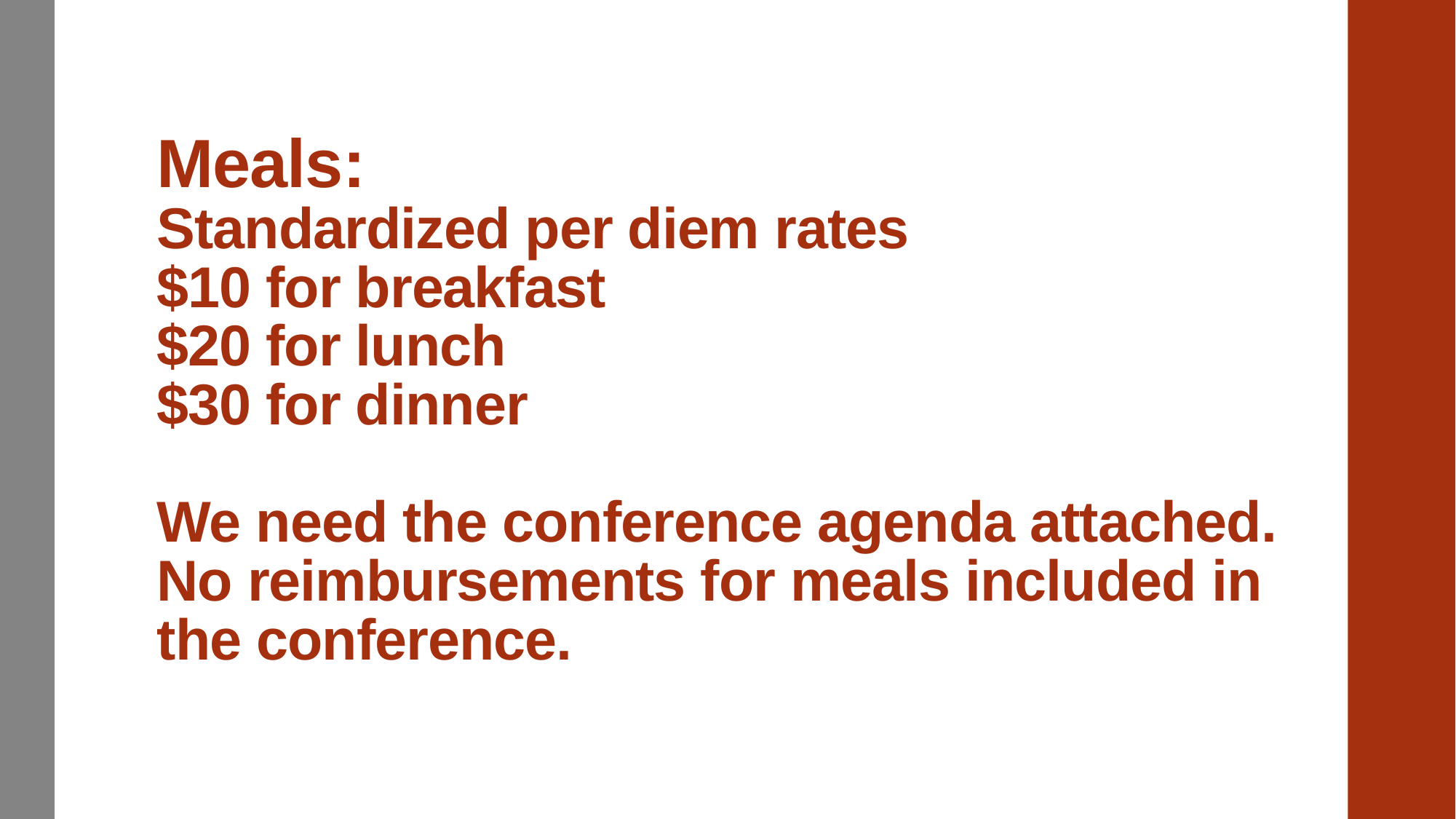

# Meals: Standardized per diem rates $10 for breakfast $20 for lunch $30 for dinner We need the conference agenda attached. No reimbursements for meals included in the conference.